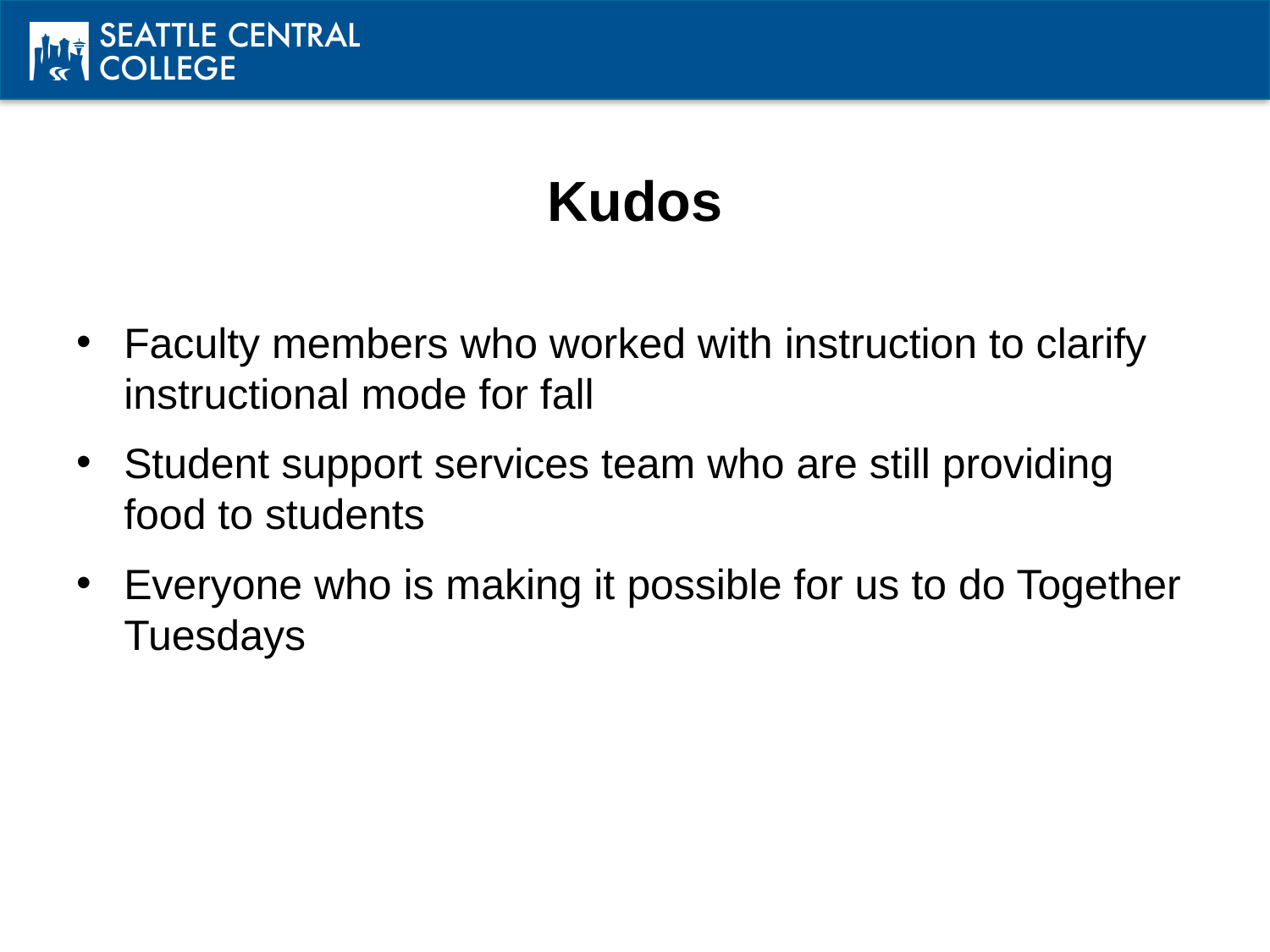

# Kudos
Faculty members who worked with instruction to clarify instructional mode for fall
Student support services team who are still providing food to students
Everyone who is making it possible for us to do Together Tuesdays